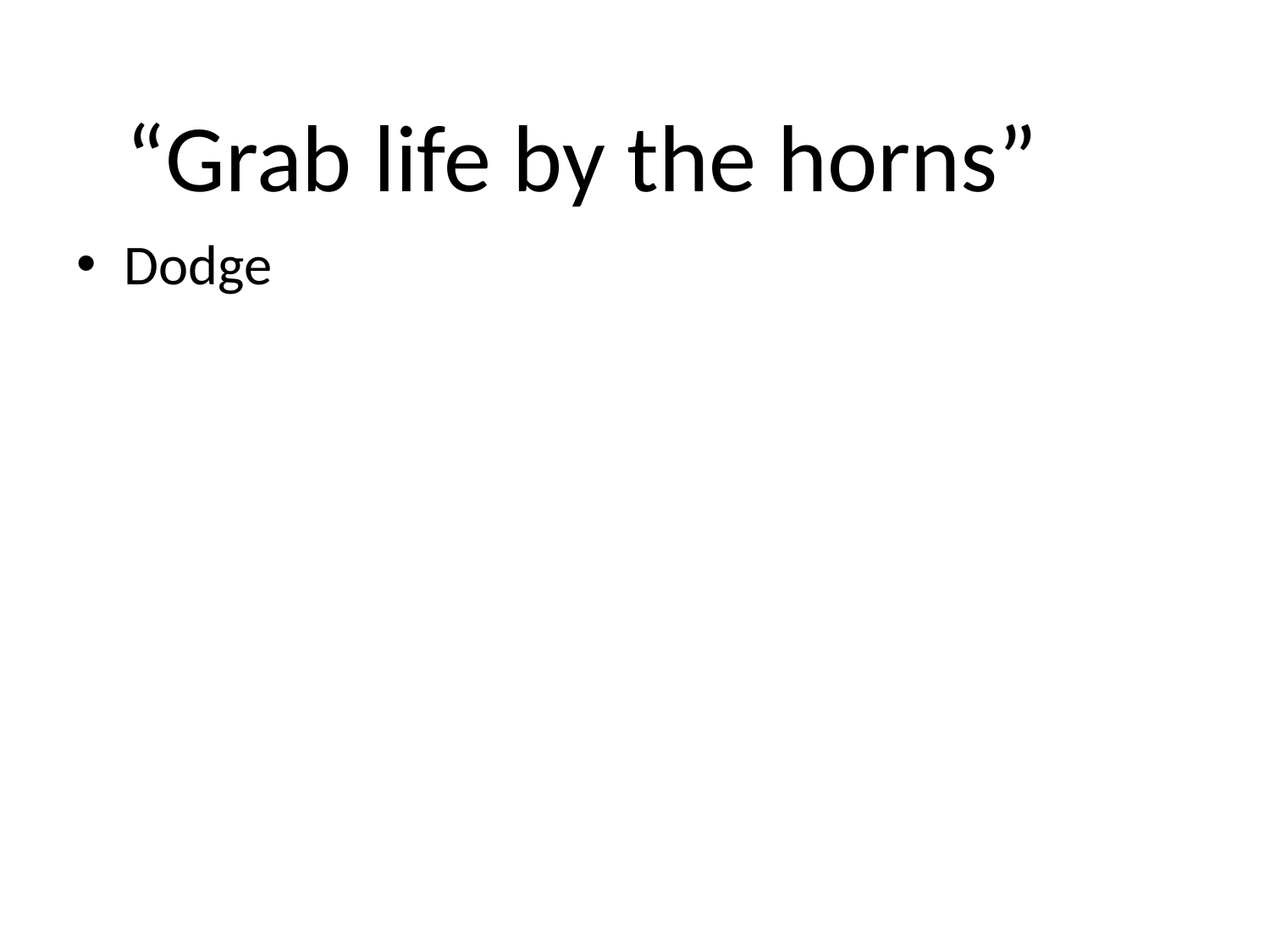

# “Grab life by the horns”
Dodge